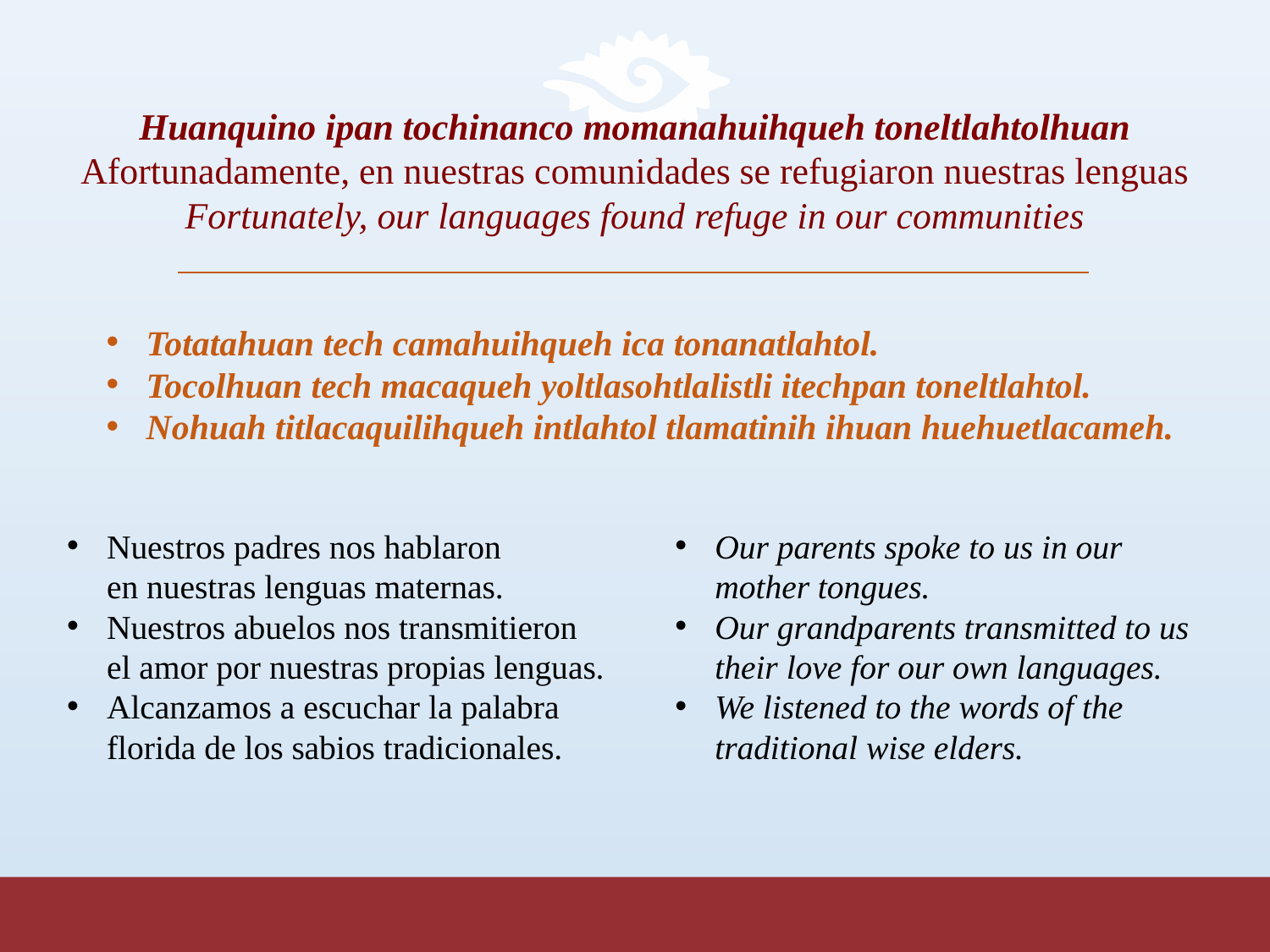

Huanquino ipan tochinanco momanahuihqueh toneltlahtolhuan
Afortunadamente, en nuestras comunidades se refugiaron nuestras lenguas
Fortunately, our languages found refuge in our communities
Totatahuan tech camahuihqueh ica tonanatlahtol.
Tocolhuan tech macaqueh yoltlasohtlalistli itechpan toneltlahtol.
Nohuah titlacaquilihqueh intlahtol tlamatinih ihuan huehuetlacameh.
Nuestros padres nos hablaron
en nuestras lenguas maternas.
Nuestros abuelos nos transmitieron el amor por nuestras propias lenguas.
Alcanzamos a escuchar la palabra florida de los sabios tradicionales.
Our parents spoke to us in our mother tongues.
Our grandparents transmitted to us their love for our own languages.
We listened to the words of the traditional wise elders.